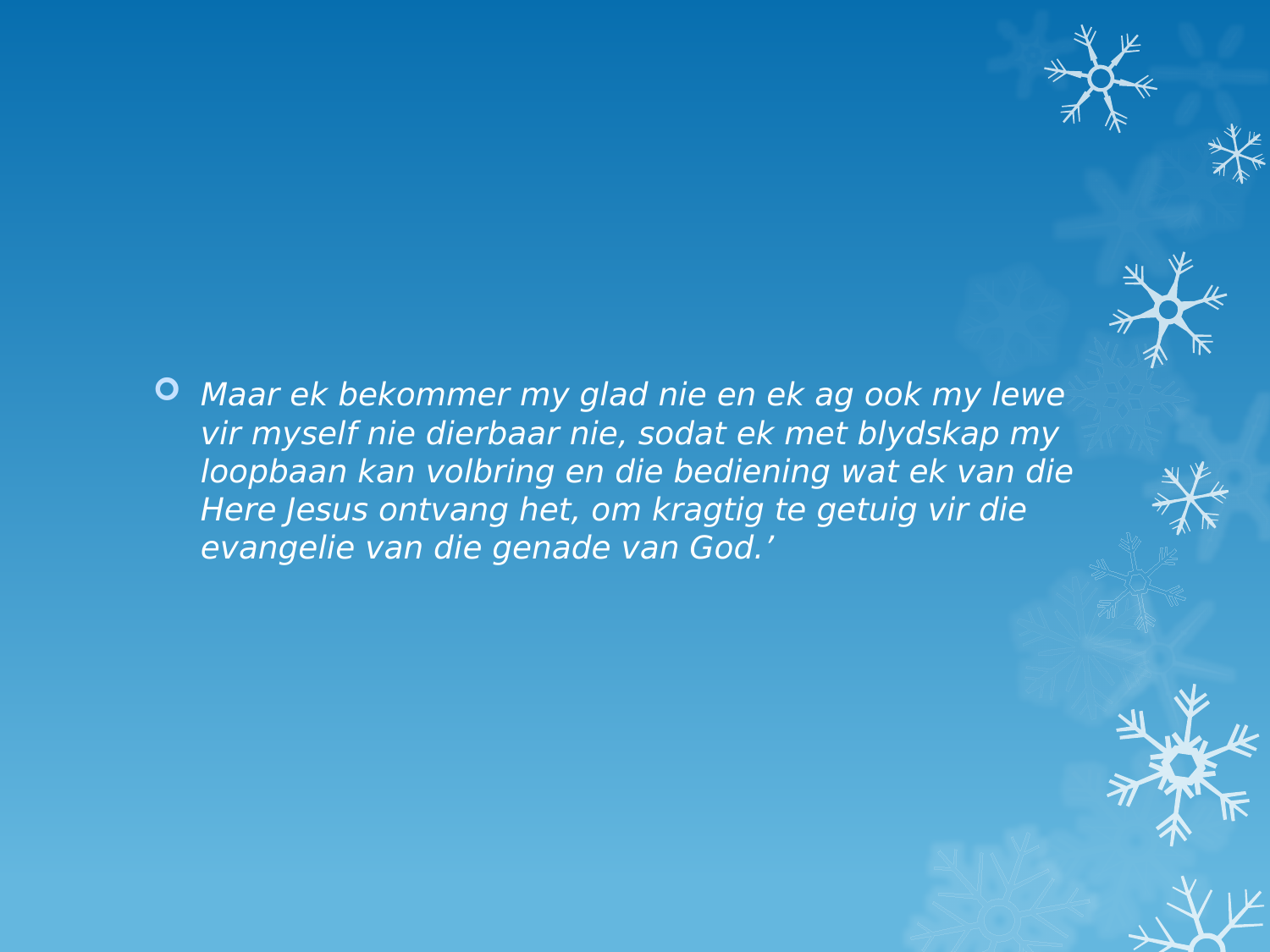

Maar ek bekommer my glad nie en ek ag ook my lewe vir myself nie dierbaar nie, sodat ek met blydskap my loopbaan kan volbring en die bediening wat ek van die Here Jesus ontvang het, om kragtig te getuig vir die evangelie van die genade van God.’